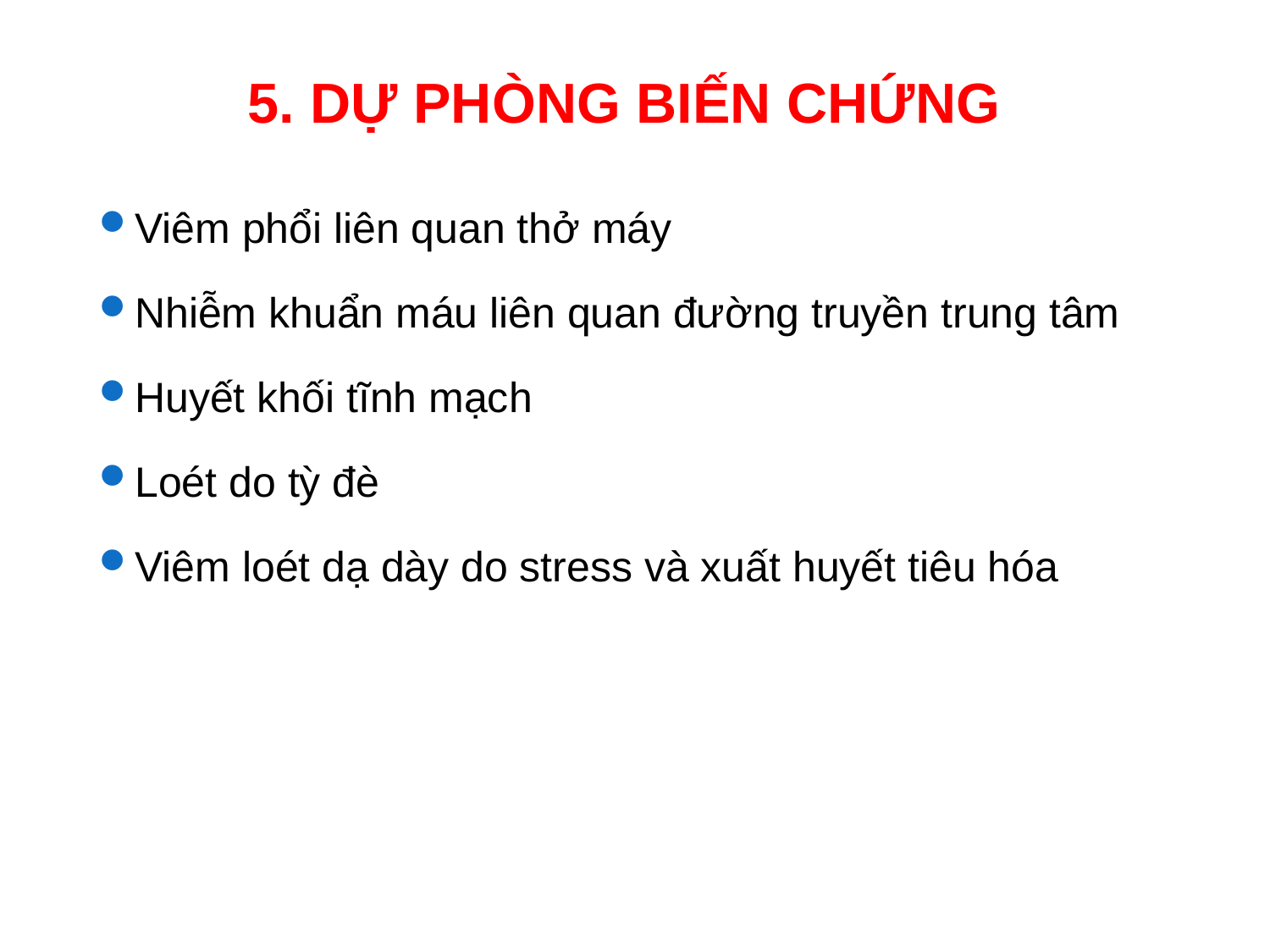

# 5. DỰ PHÒNG BIẾN CHỨNG
Viêm phổi liên quan thở máy
Nhiễm khuẩn máu liên quan đường truyền trung tâm
Huyết khối tĩnh mạch
Loét do tỳ đè
Viêm loét dạ dày do stress và xuất huyết tiêu hóa